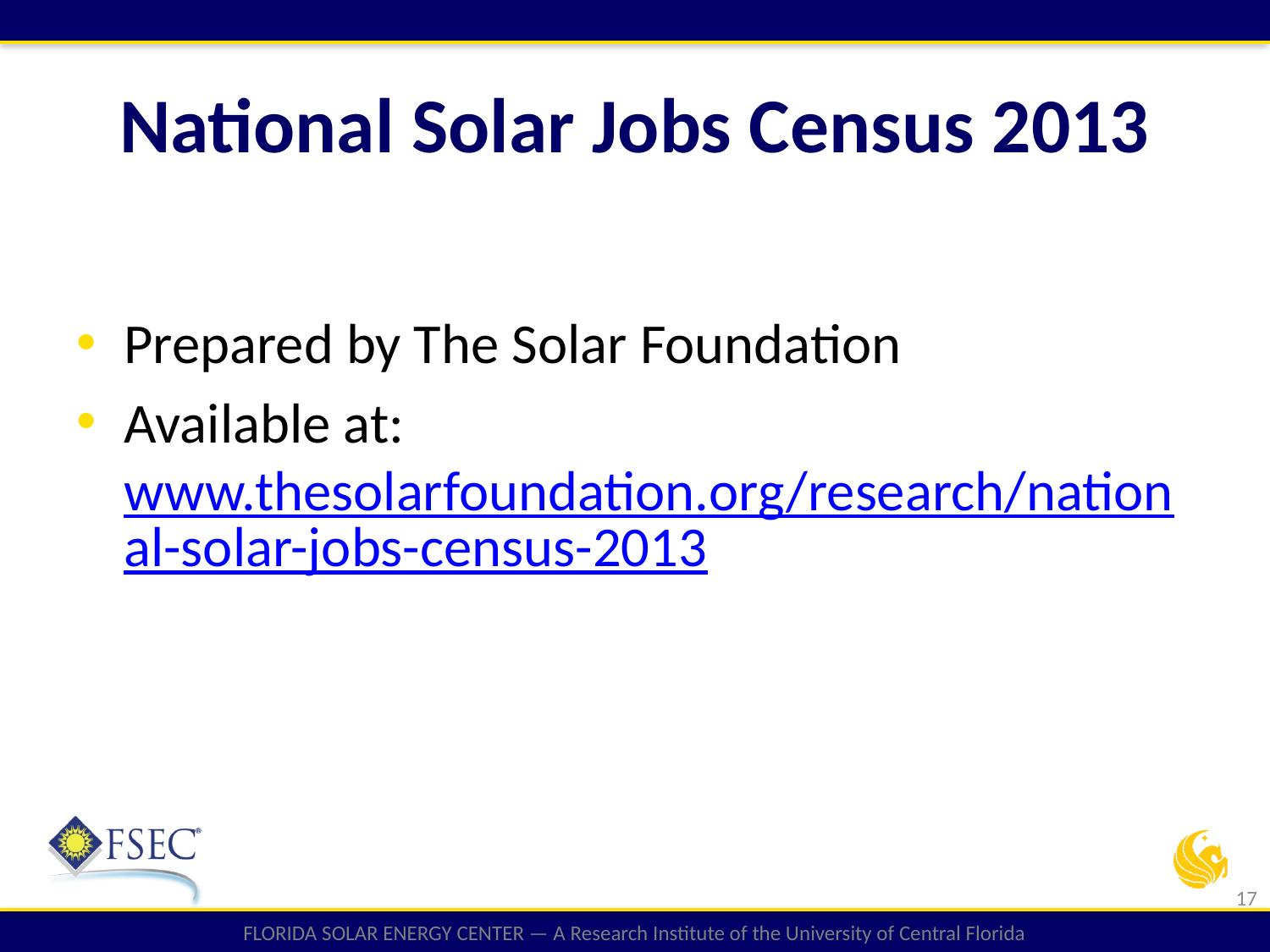

# National Solar Jobs Census 2013

Prepared by The Solar Foundation
Available at: www.thesolarfoundation.org/research/national-solar-jobs-census-2013

17